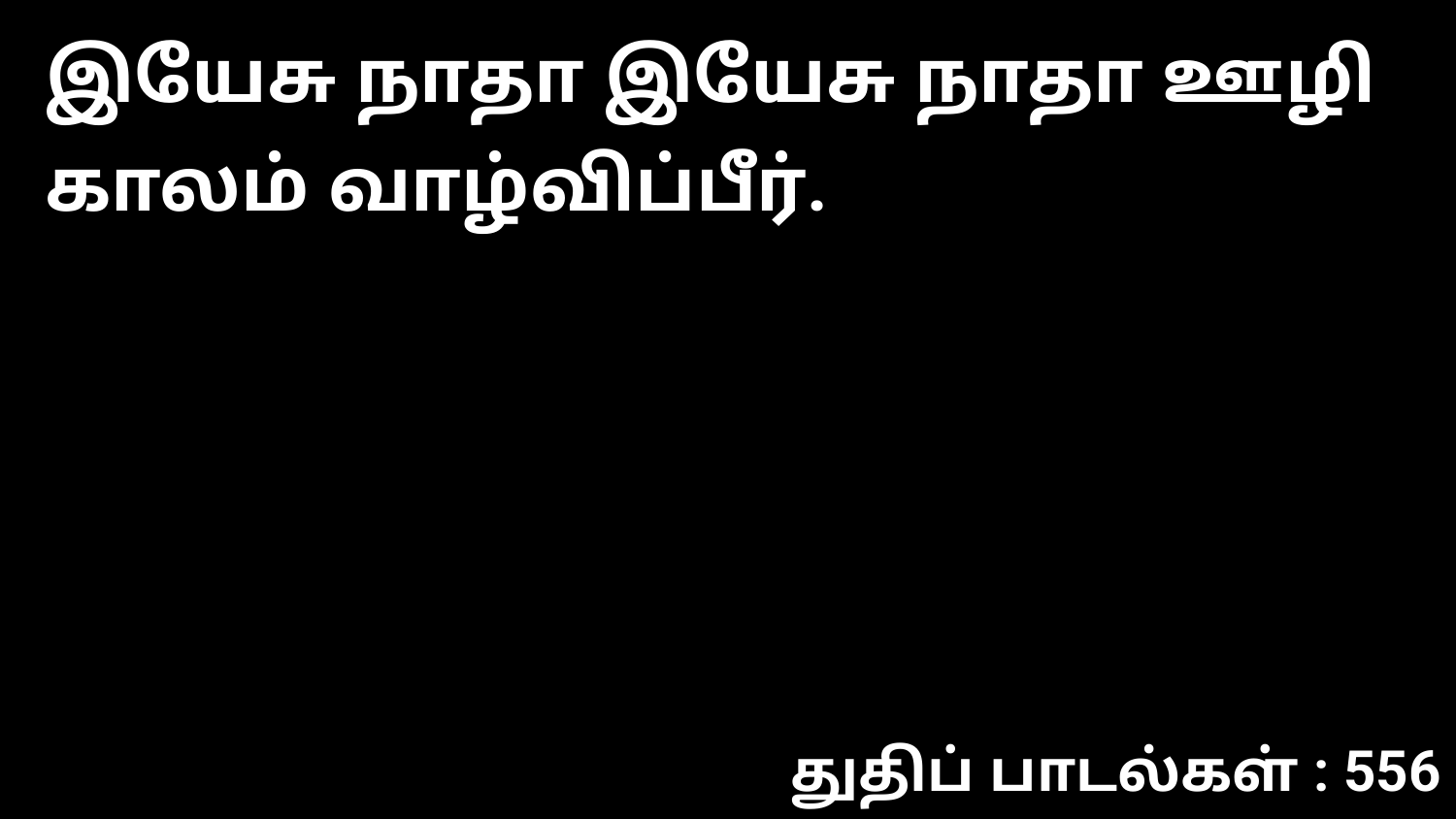

இயேசு நாதா இயேசு நாதா ஊழி காலம் வாழ்விப்பீர்.
துதிப் பாடல்கள் : 556